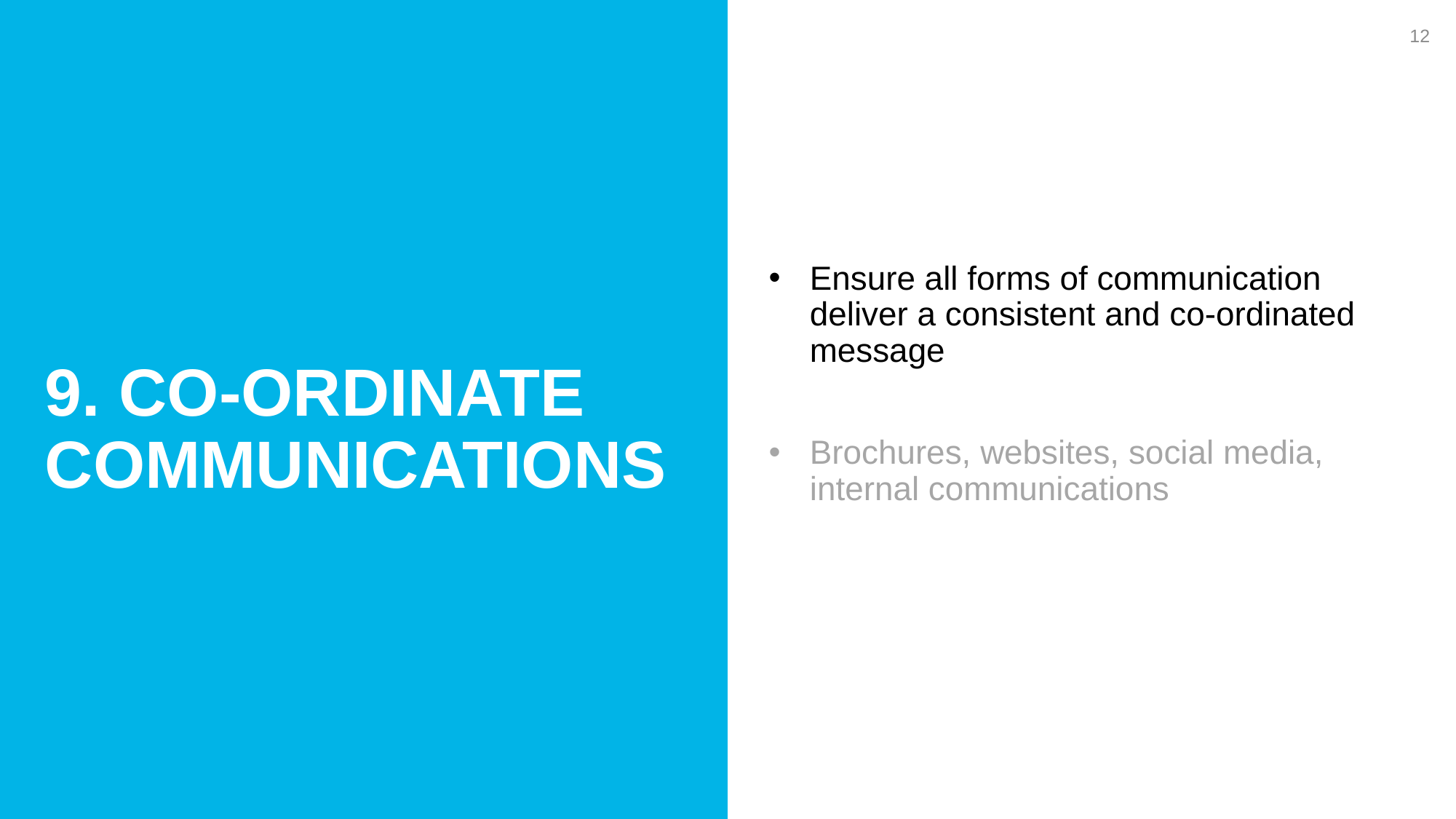

12
9. Co-ordinate communications
Ensure all forms of communication deliver a consistent and co-ordinated message

Brochures, websites, social media, internal communications